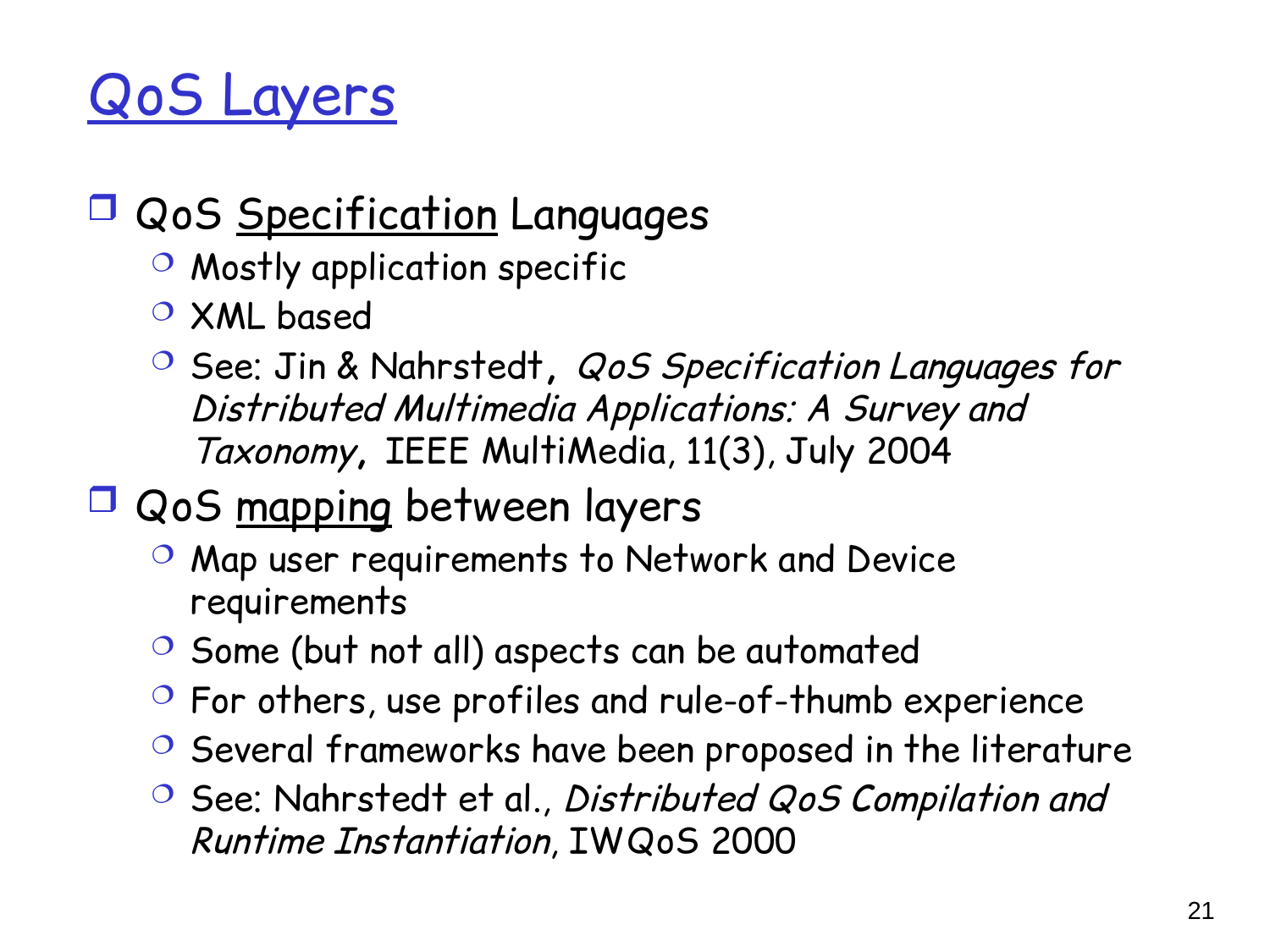

# QoS Layers
QoS Specification Languages
Mostly application specific
XML based
See: Jin & Nahrstedt, QoS Specification Languages for Distributed Multimedia Applications: A Survey and Taxonomy, IEEE MultiMedia, 11(3), July 2004
QoS mapping between layers
Map user requirements to Network and Device requirements
Some (but not all) aspects can be automated
For others, use profiles and rule-of-thumb experience
Several frameworks have been proposed in the literature
See: Nahrstedt et al., Distributed QoS Compilation and Runtime Instantiation, IWQoS 2000

21